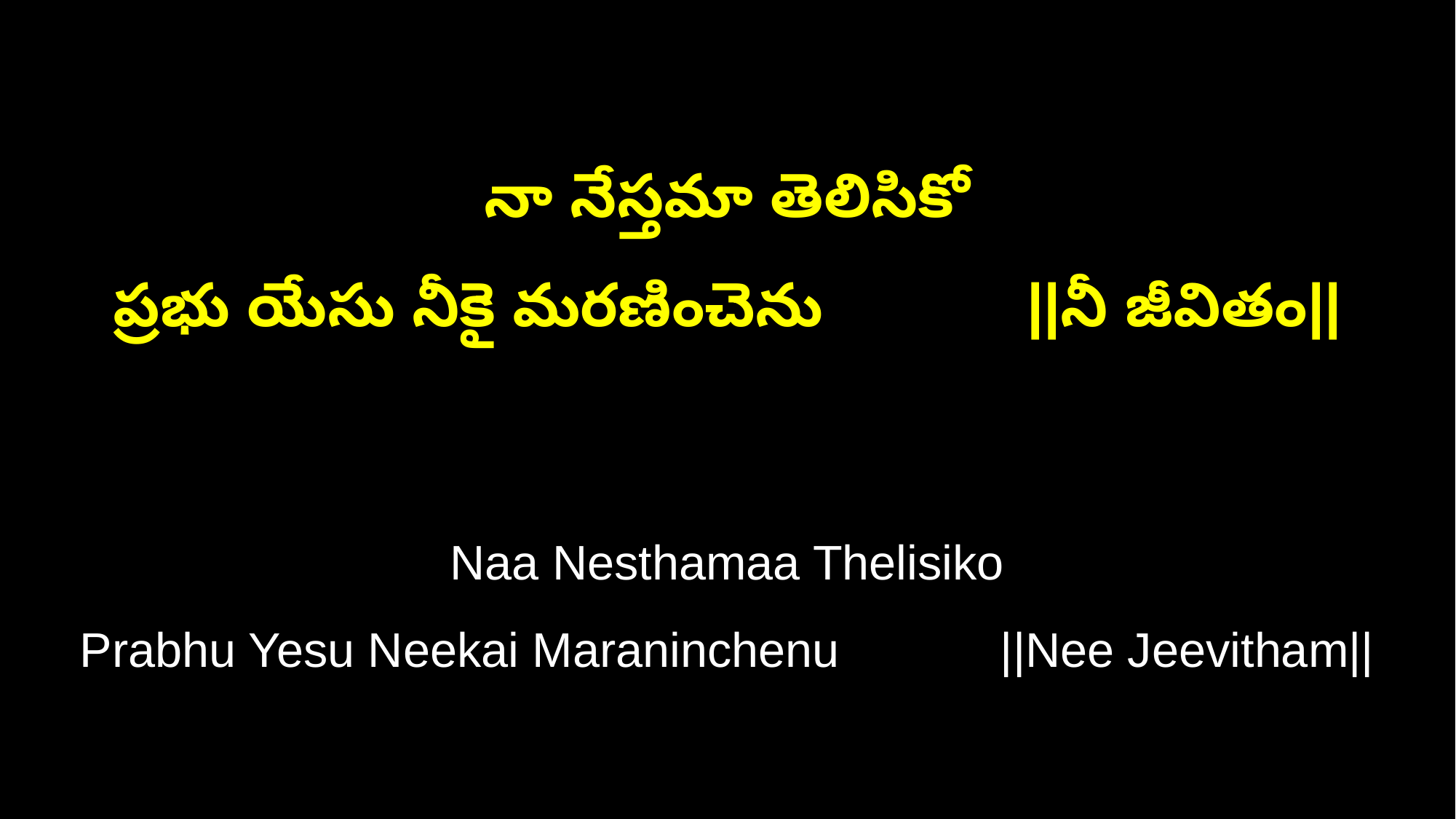

నా నేస్తమా తెలిసికో
ప్రభు యేసు నీకై మరణించెను            ||నీ జీవితం||
Naa Nesthamaa Thelisiko
Prabhu Yesu Neekai Maraninchenu            ||Nee Jeevitham||